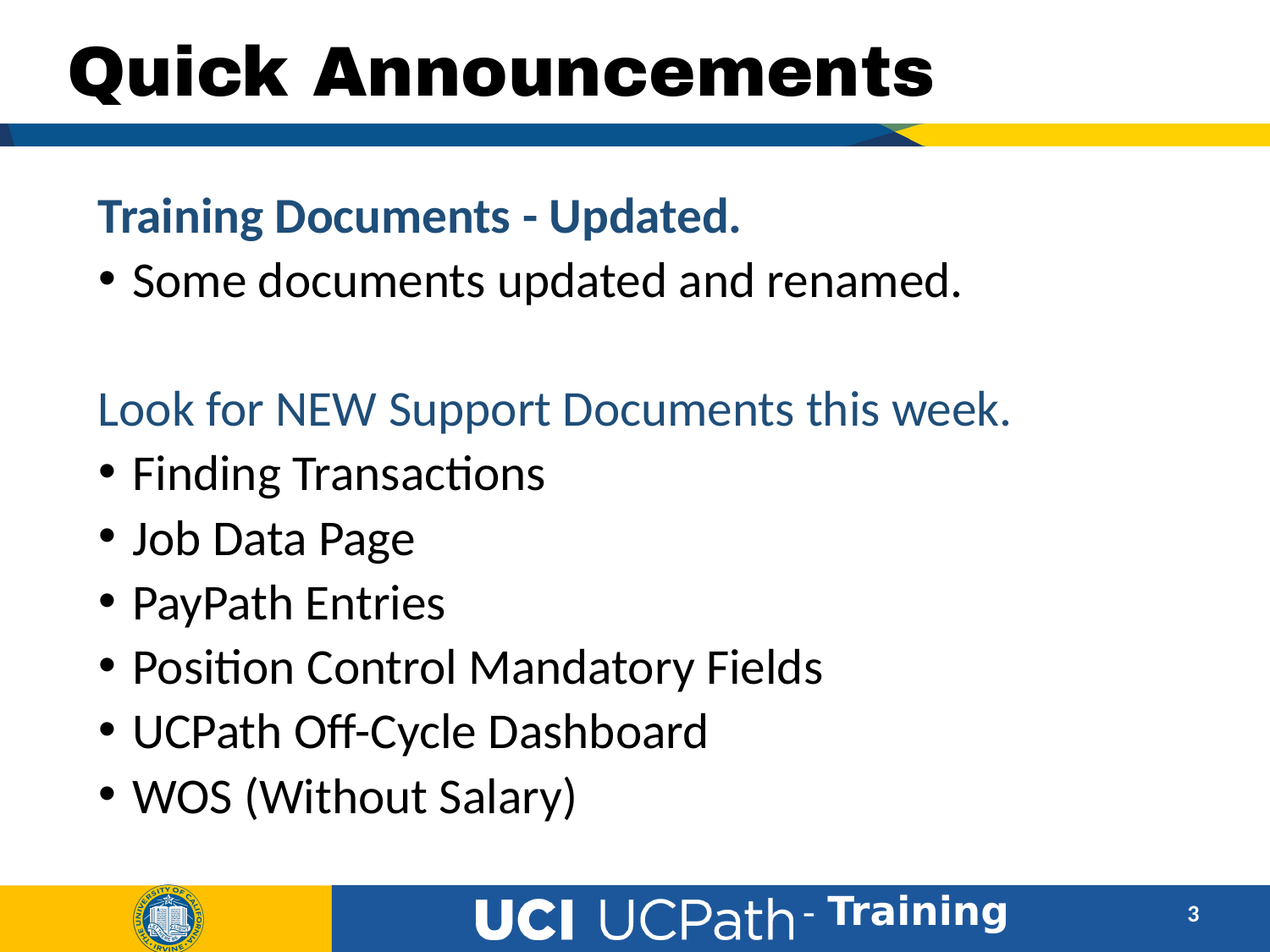

# Quick Announcements
Training Documents - Updated.
Some documents updated and renamed.

Look for NEW Support Documents this week.
Finding Transactions
Job Data Page
PayPath Entries
Position Control Mandatory Fields
UCPath Off-Cycle Dashboard
WOS (Without Salary)